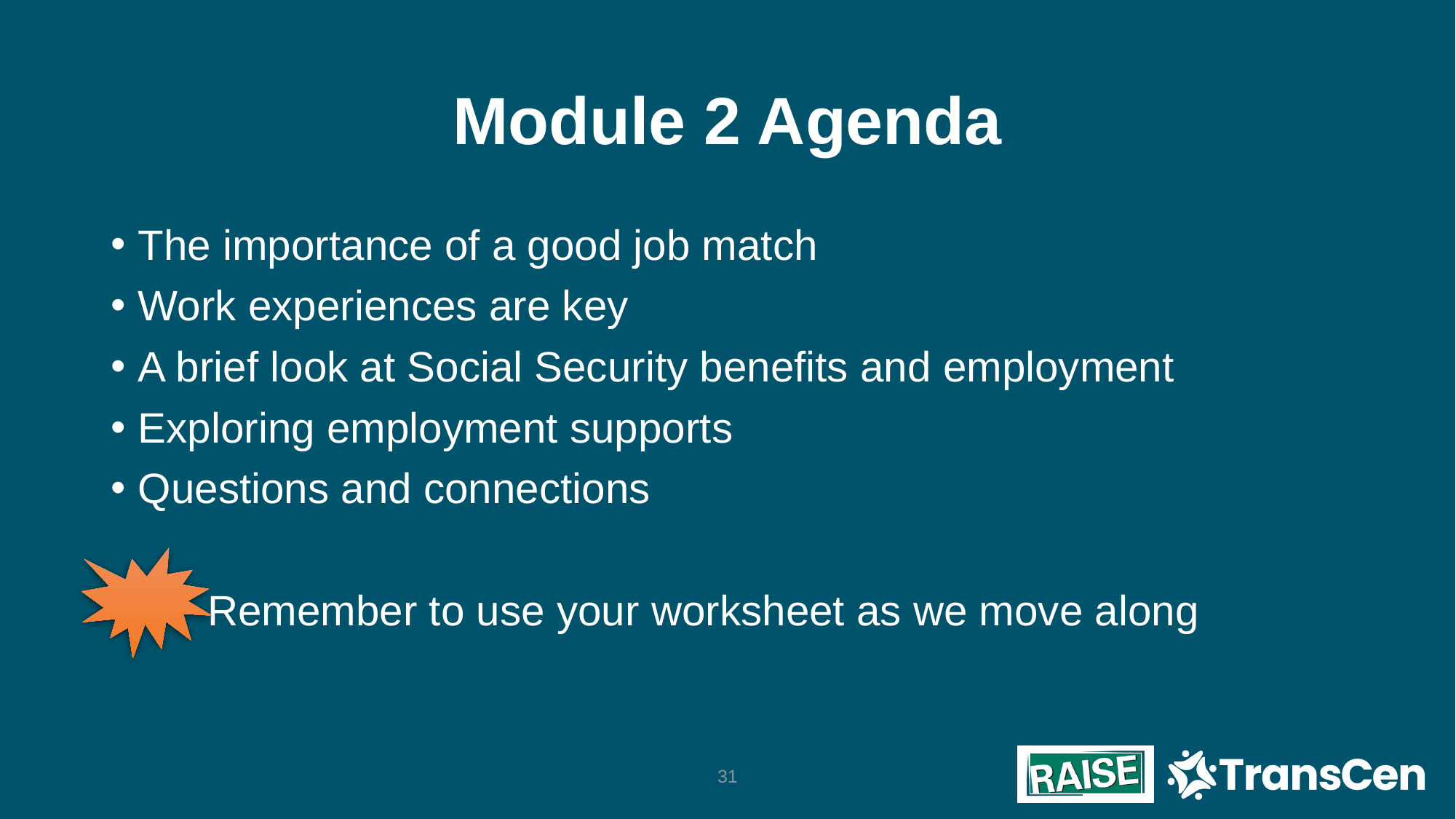

# Module 2 Agenda
The importance of a good job match
Work experiences are key
A brief look at Social Security benefits and employment
Exploring employment supports
Questions and connections

Remember to use your worksheet as we move along

31